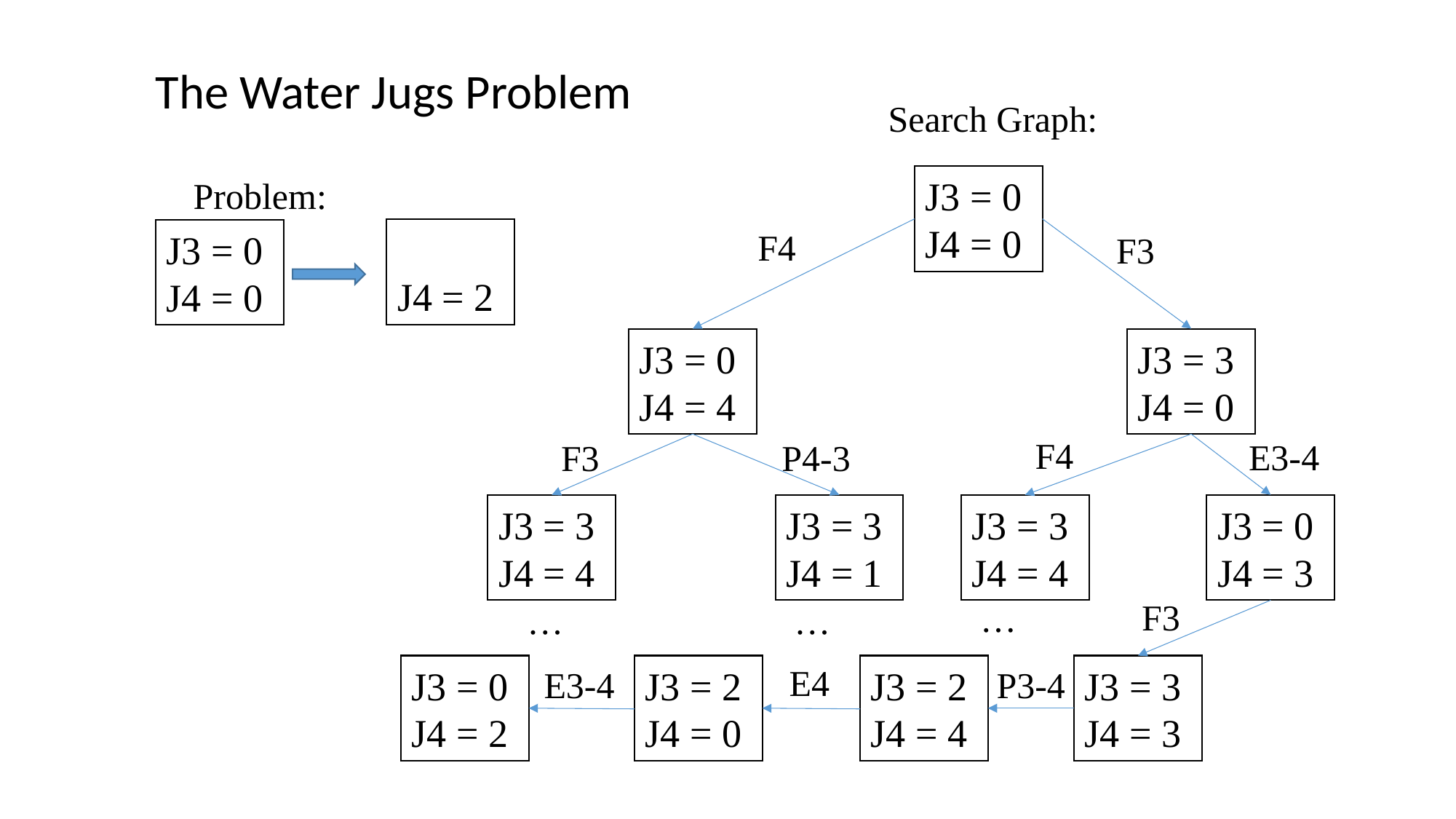

The Water Jugs Problem
Search Graph:
J3 = 0
J4 = 0
Problem:
F4

J4 = 2
J3 = 0
J4 = 0
F3

J3 = 0
J4 = 4
J3 = 3
J4 = 0
F4
E3-4
P4-3
F3
J3 = 3
J4 = 4
J3 = 3
J4 = 1
J3 = 3
J4 = 4
J3 = 0
J4 = 3
F3
…
…
…
E4
J3 = 0
J4 = 2
J3 = 2
J4 = 0
J3 = 2
J4 = 4
J3 = 3
J4 = 3
E3-4
P3-4